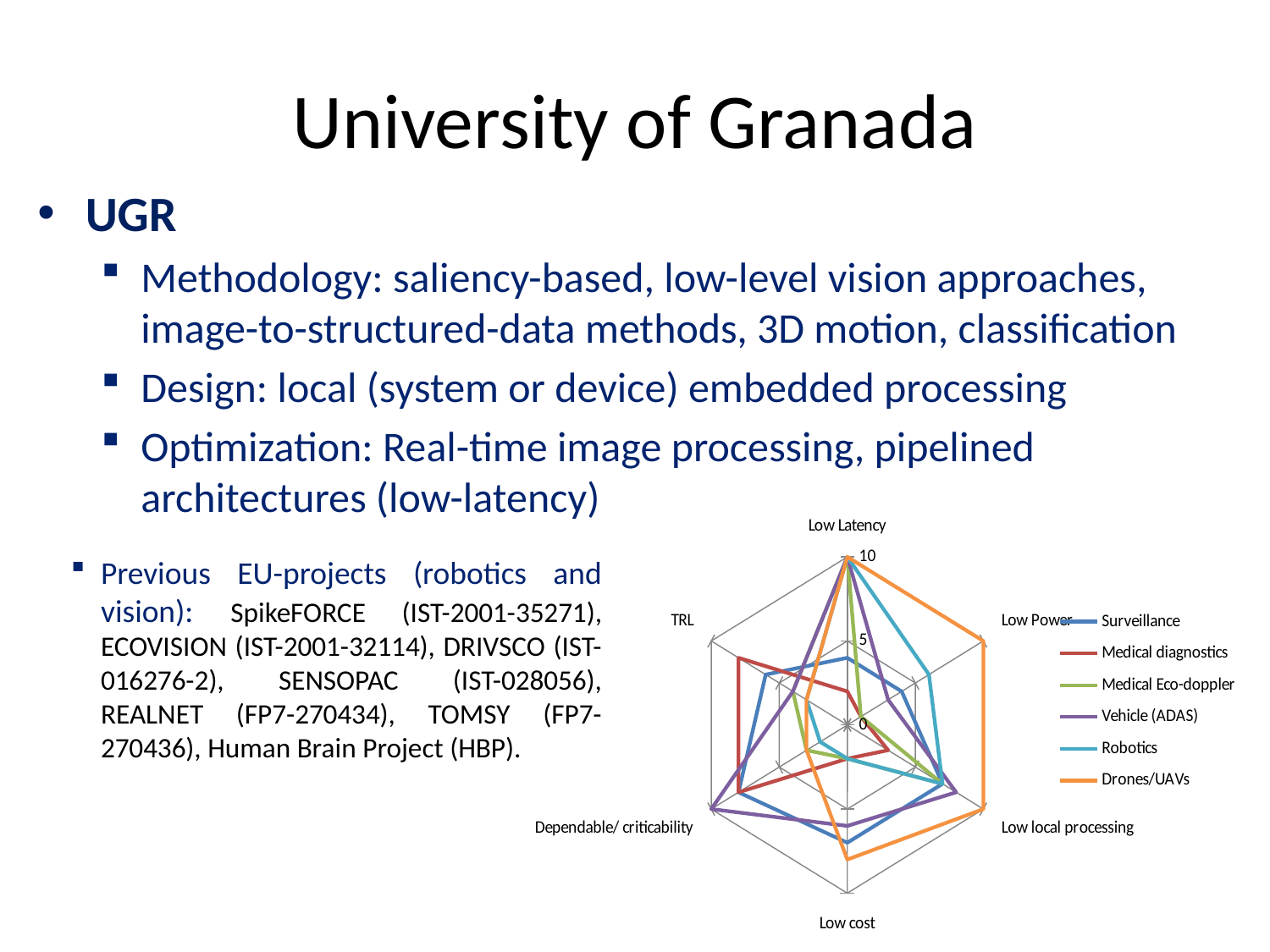

# University of Granada
UGR
Methodology: saliency-based, low-level vision approaches, image-to-structured-data methods, 3D motion, classification
Design: local (system or device) embedded processing
Optimization: Real-time image processing, pipelined architectures (low-latency)

### Chart

| Category | Surveillance | Medical diagnostics | Medical Eco-doppler | Vehicle (ADAS) | Robotics | Drones/UAVs |
|---|---|---|---|---|---|---|
| Low Latency | 4.0 | 2.0 | 10.0 | 10.0 | 10.0 | 10.0 |
| Low Power | 4.0 | 1.0 | 1.0 | 3.0 | 6.0 | 10.0 |
| Low local processing | 7.0 | 3.0 | 7.0 | 8.0 | 7.0 | 10.0 |
| Low cost | 7.0 | 2.0 | 2.0 | 6.0 | 2.0 | 8.0 |
| Dependable/ criticability | 8.0 | 8.0 | 3.0 | 10.0 | 2.0 | 3.0 |
| TRL | 6.0 | 8.0 | 4.0 | 4.0 | 3.0 | 3.0 |
Previous EU-projects (robotics and vision): SpikeFORCE (IST-2001-35271), ECOVISION (IST-2001-32114), DRIVSCO (IST-016276-2), SENSOPAC (IST-028056), REALNET (FP7-270434), TOMSY (FP7-270436), Human Brain Project (HBP).